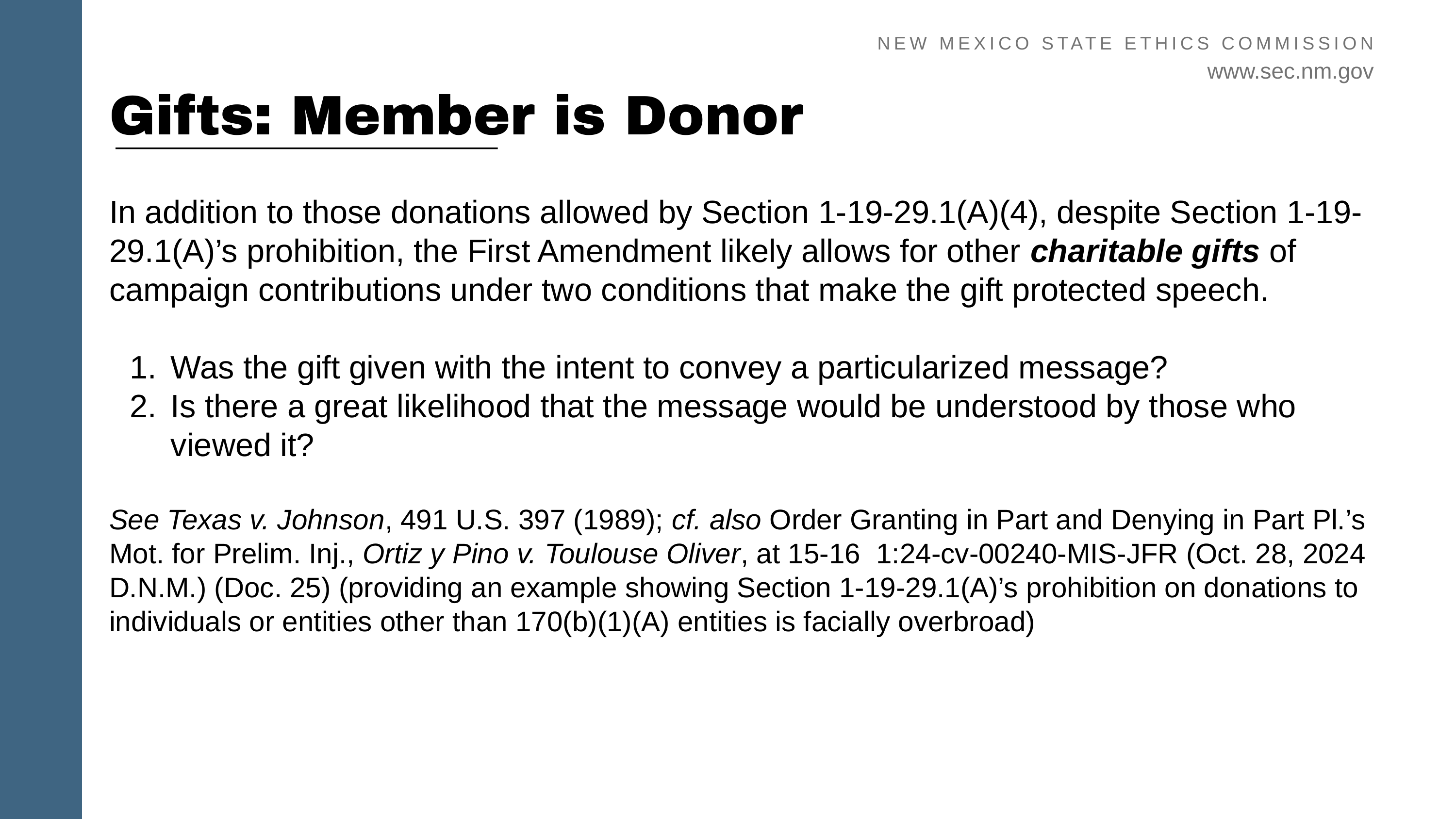

NEW MEXICO STATE ETHICS COMMISSION
www.sec.nm.gov
Gifts: Member is Donor

In addition to those donations allowed by Section 1-19-29.1(A)(4), despite Section 1-19-29.1(A)’s prohibition, the First Amendment likely allows for other charitable gifts of campaign contributions under two conditions that make the gift protected speech.

Was the gift given with the intent to convey a particularized message?
Is there a great likelihood that the message would be understood by those who viewed it?

See Texas v. Johnson, 491 U.S. 397 (1989); cf. also Order Granting in Part and Denying in Part Pl.’s Mot. for Prelim. Inj., Ortiz y Pino v. Toulouse Oliver, at 15-16  1:24-cv-00240-MIS-JFR (Oct. 28, 2024 D.N.M.) (Doc. 25) (providing an example showing Section 1-19-29.1(A)’s prohibition on donations to individuals or entities other than 170(b)(1)(A) entities is facially overbroad)